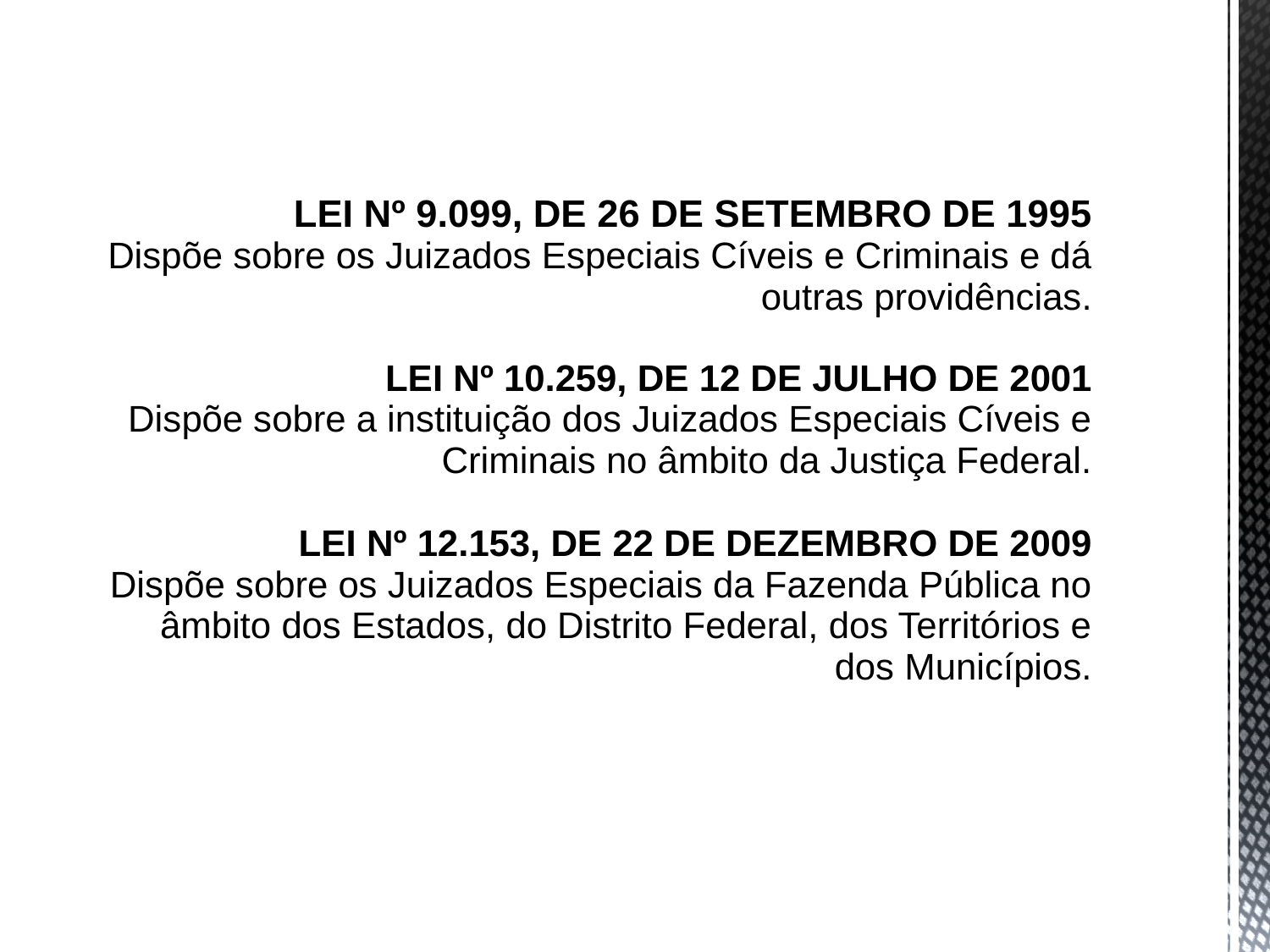

# LEI Nº 9.099, DE 26 DE SETEMBRO DE 1995 Dispõe sobre os Juizados Especiais Cíveis e Criminais e dá outras providências.   LEI Nº 10.259, DE 12 DE JULHO DE 2001 Dispõe sobre a instituição dos Juizados Especiais Cíveis e Criminais no âmbito da Justiça Federal. LEI Nº 12.153, DE 22 DE DEZEMBRO DE 2009 Dispõe sobre os Juizados Especiais da Fazenda Pública no âmbito dos Estados, do Distrito Federal, dos Territórios e dos Municípios.